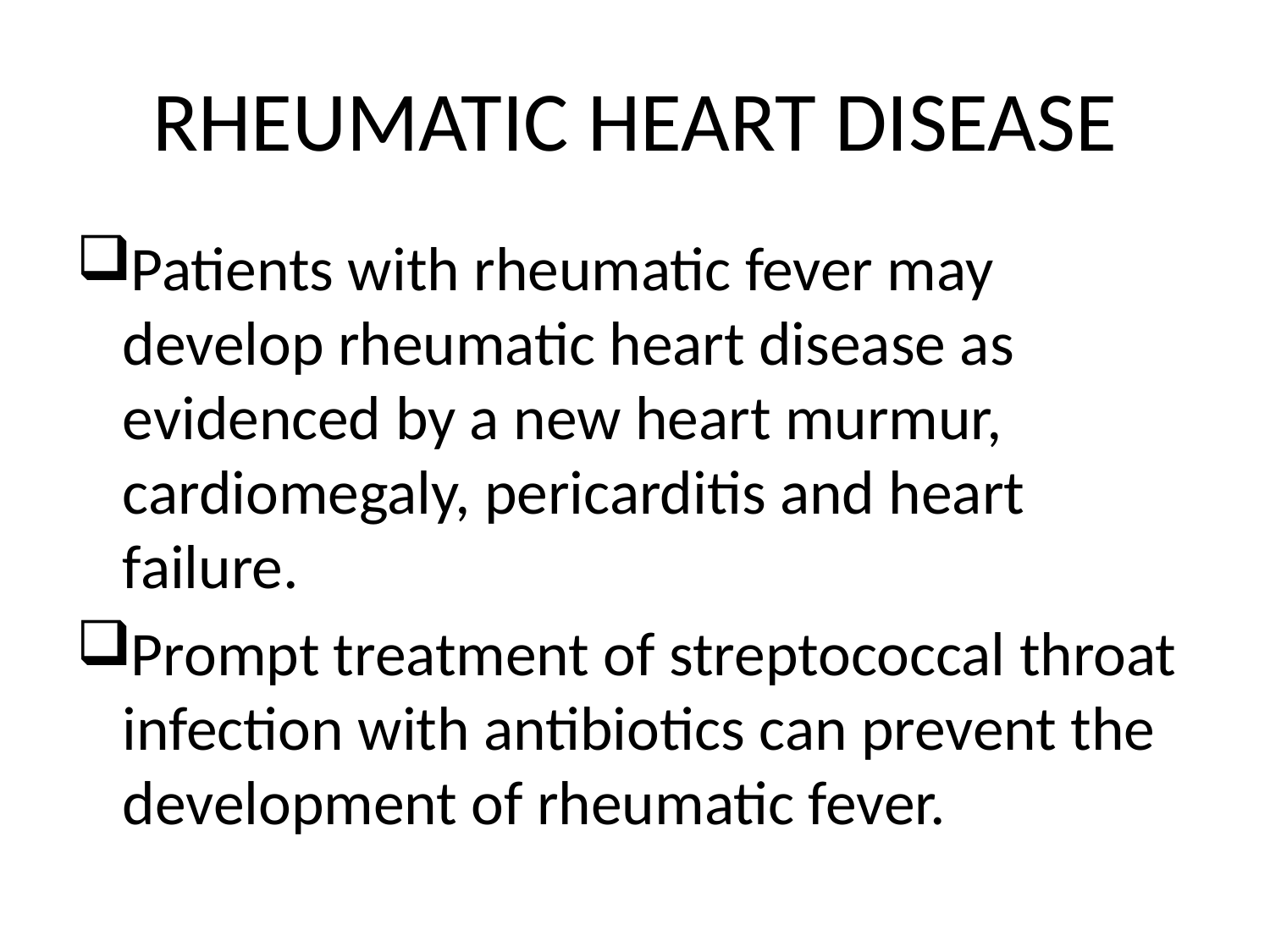

# RHEUMATIC HEART DISEASE
Patients with rheumatic fever may develop rheumatic heart disease as evidenced by a new heart murmur, cardiomegaly, pericarditis and heart failure.
Prompt treatment of streptococcal throat infection with antibiotics can prevent the development of rheumatic fever.